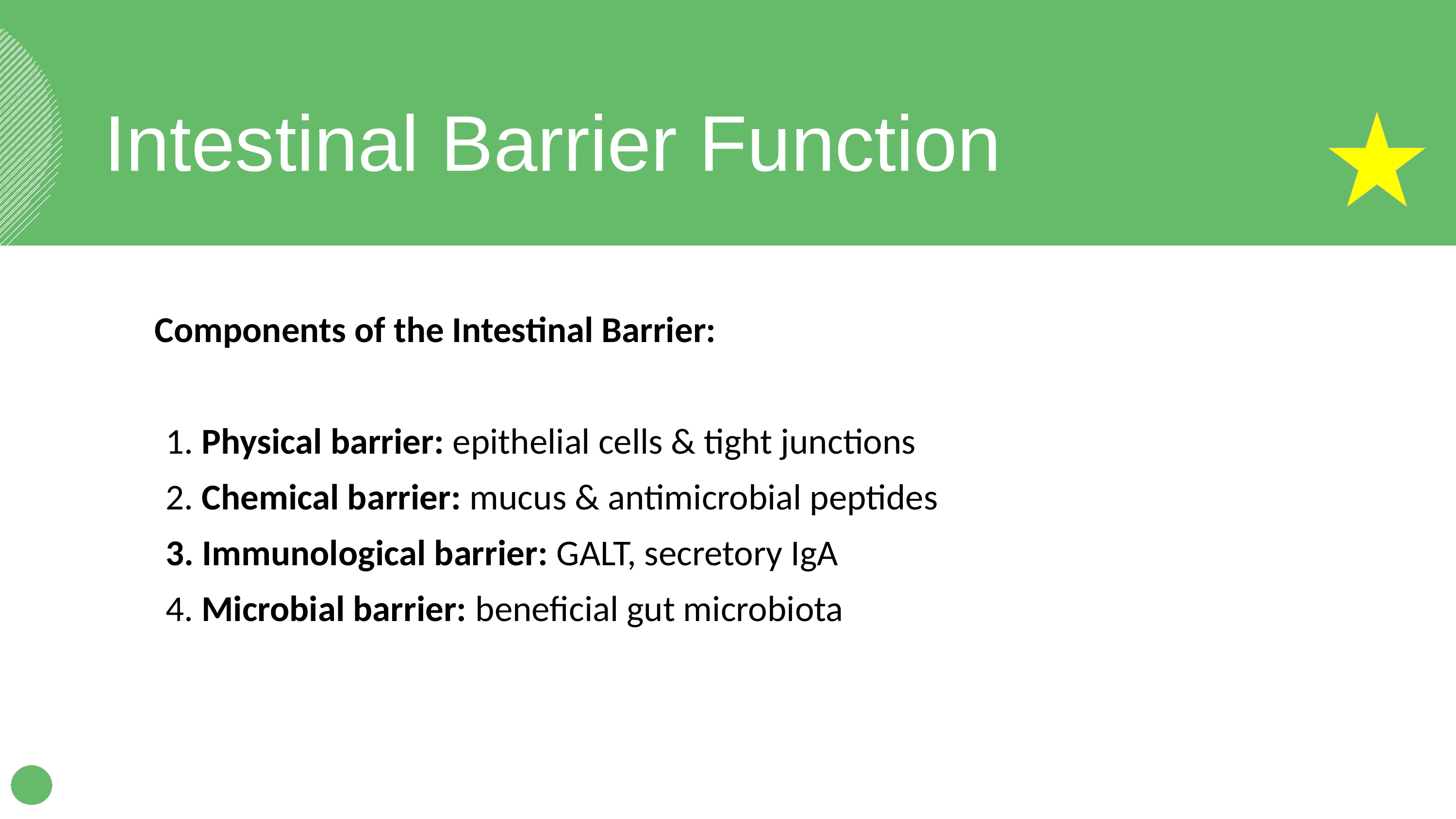

Intestinal Barrier Function

Components of the Intestinal Barrier:

 Physical barrier: epithelial cells & tight junctions
 Chemical barrier: mucus & antimicrobial peptides
 Immunological barrier: GALT, secretory IgA
 Microbial barrier: beneficial gut microbiota
73